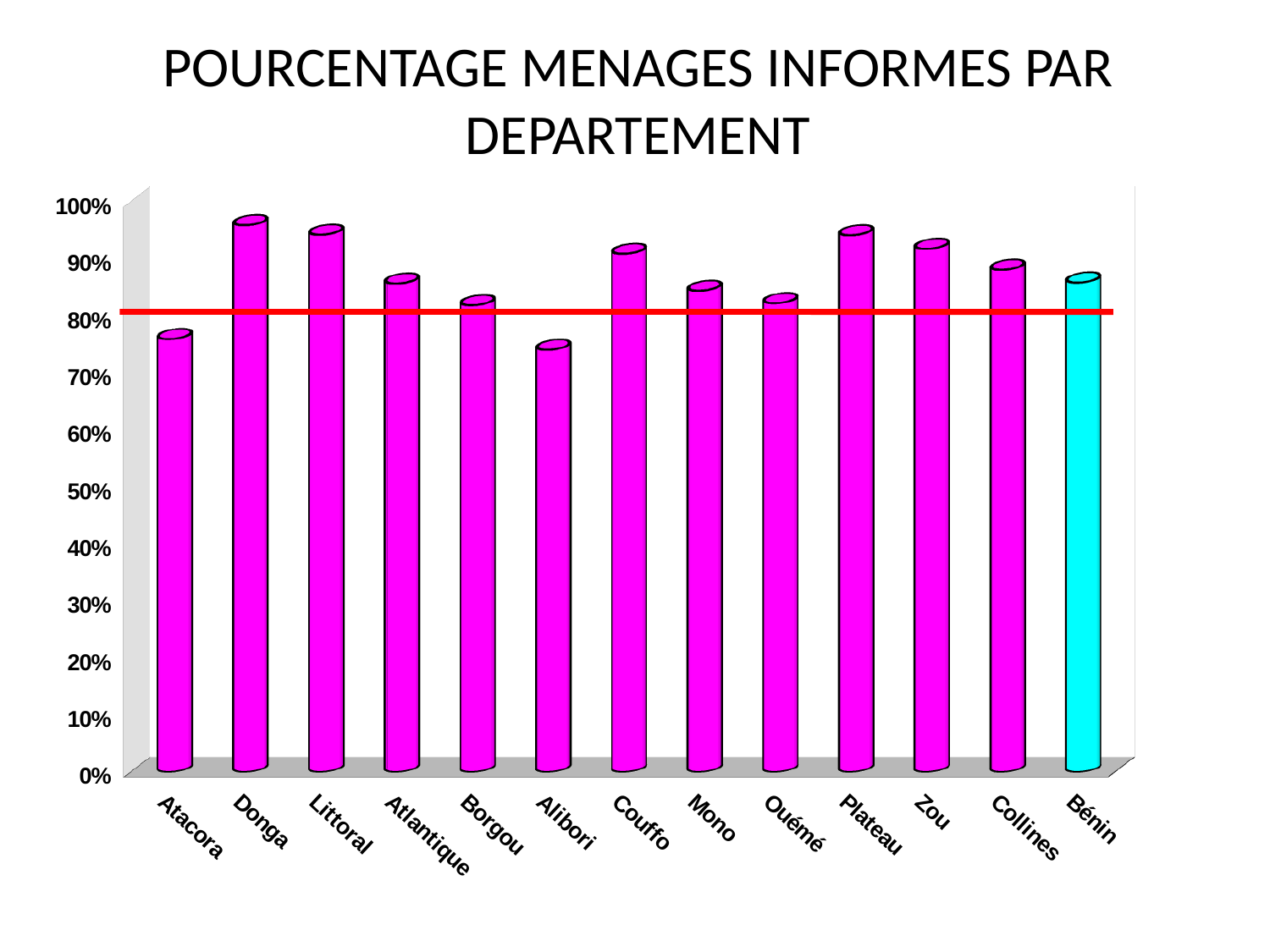

# POURCENTAGE MENAGES INFORMES PAR DEPARTEMENT

[unsupported chart]